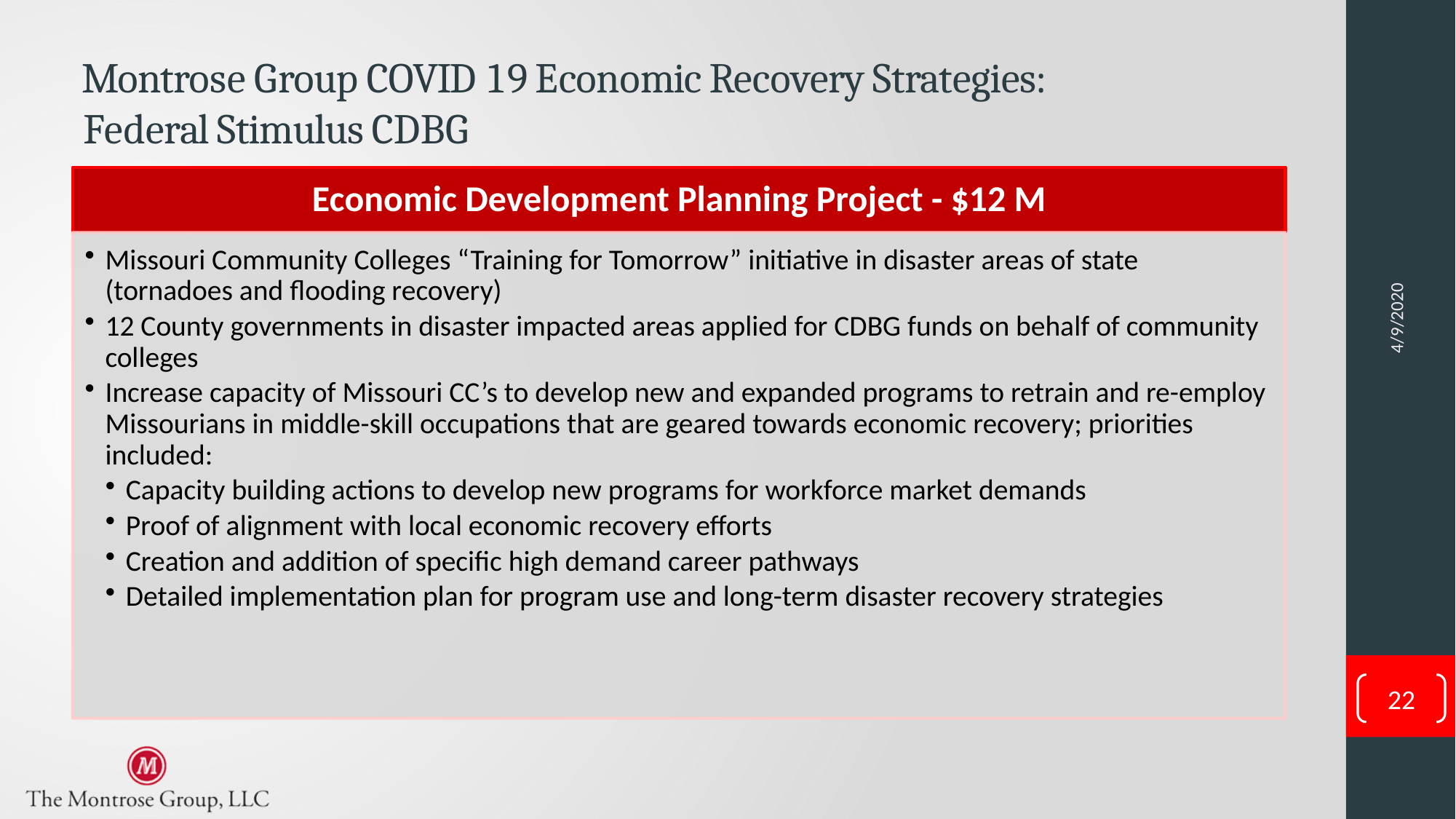

# Montrose Group COVID 19 Economic Recovery Strategies: Federal Stimulus CDBG
Economic Development Planning Project - $12 M
Missouri Community Colleges “Training for Tomorrow” initiative in disaster areas of state (tornadoes and flooding recovery)
12 County governments in disaster impacted areas applied for CDBG funds on behalf of community colleges
Increase capacity of Missouri CC’s to develop new and expanded programs to retrain and re-employ Missourians in middle-skill occupations that are geared towards economic recovery; priorities included:
Capacity building actions to develop new programs for workforce market demands
Proof of alignment with local economic recovery efforts
Creation and addition of specific high demand career pathways
Detailed implementation plan for program use and long-term disaster recovery strategies

4/9/2020
22